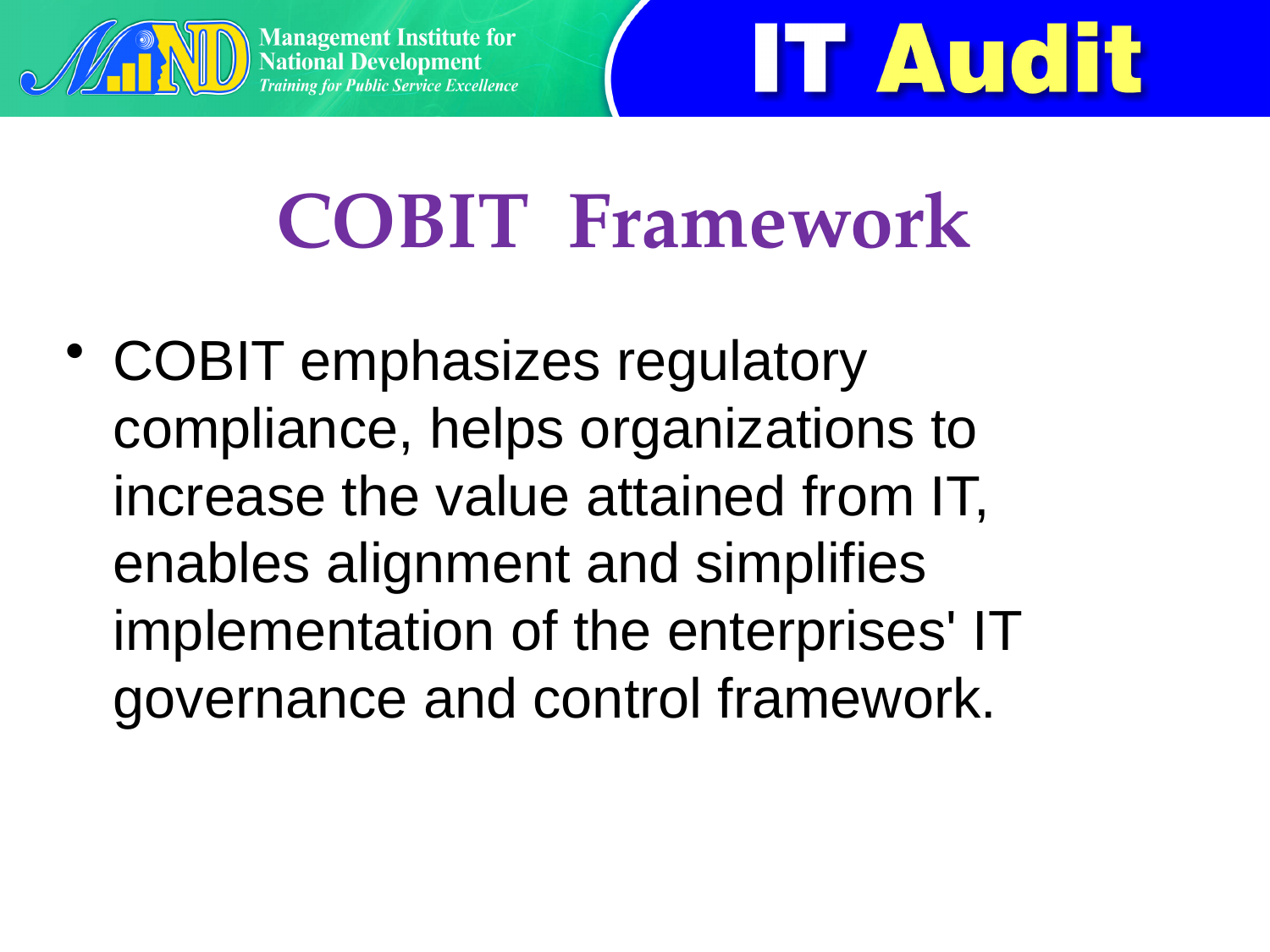

# COBIT  Framework
COBIT emphasizes regulatory compliance, helps organizations to increase the value attained from IT, enables alignment and simplifies implementation of the enterprises' IT governance and control framework.